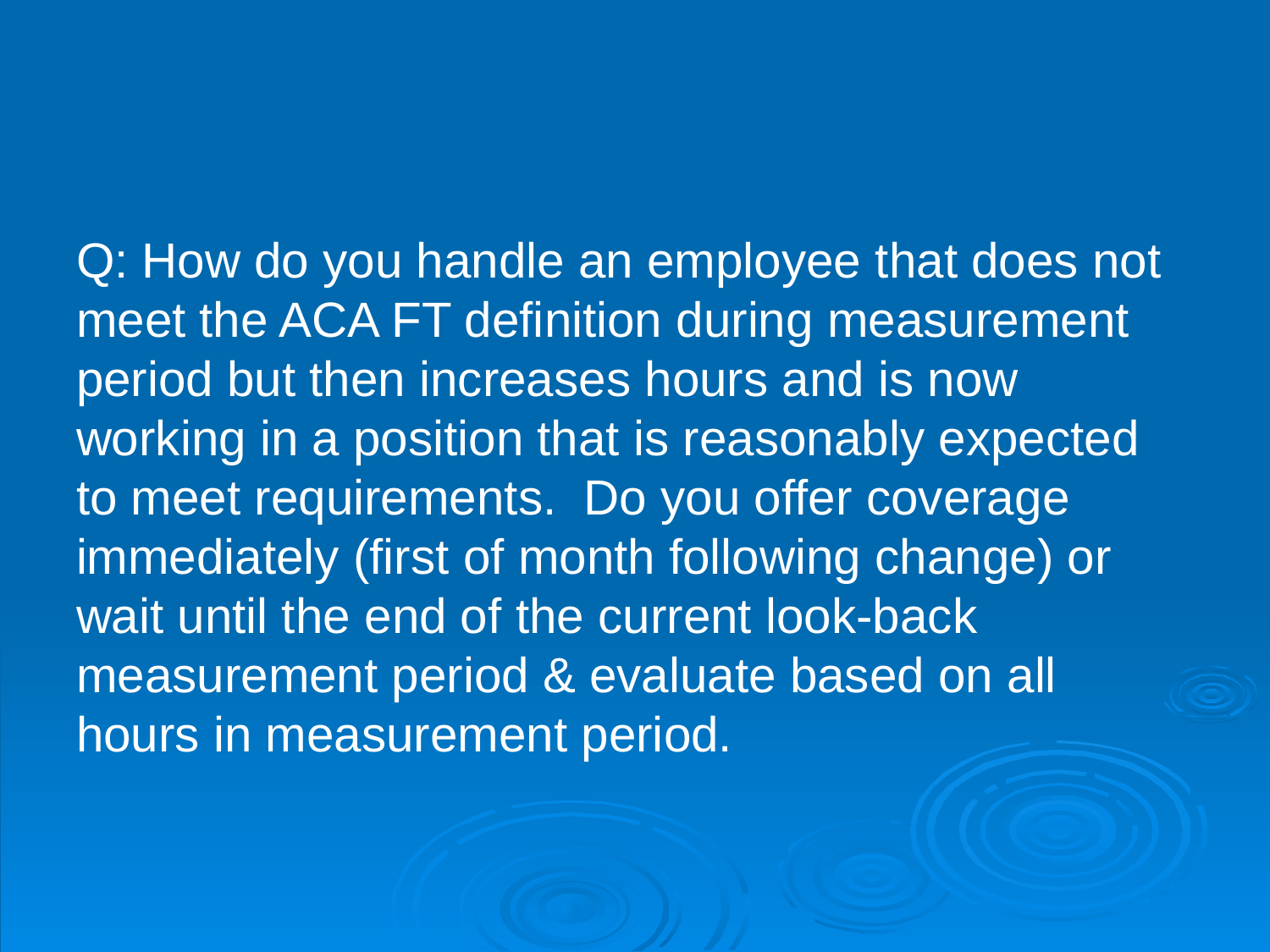

#
Q: How do you handle an employee that does not meet the ACA FT definition during measurement period but then increases hours and is now working in a position that is reasonably expected to meet requirements.  Do you offer coverage immediately (first of month following change) or wait until the end of the current look-back measurement period & evaluate based on all hours in measurement period.